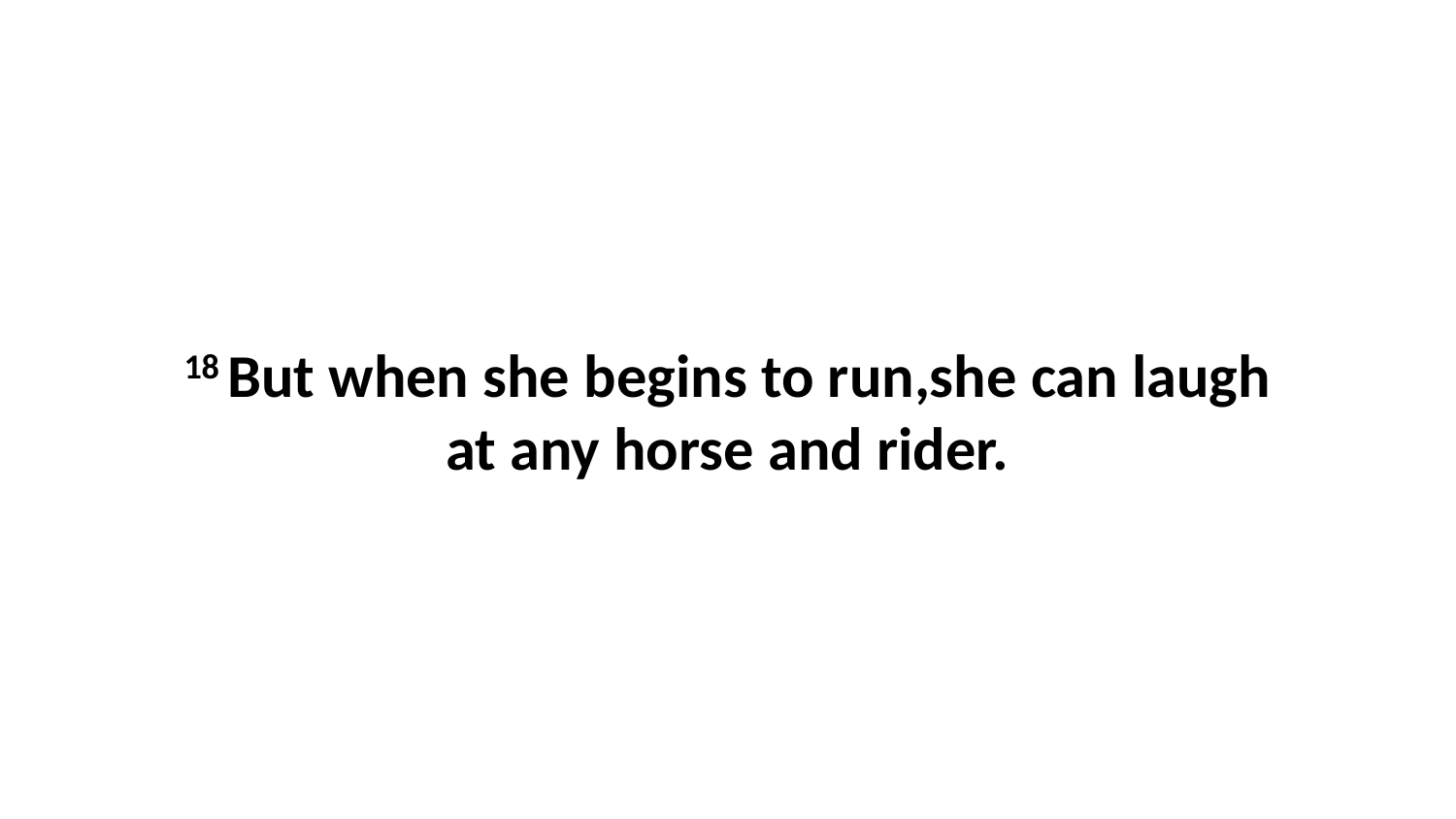

18 But when she begins to run,she can laugh at any horse and rider.